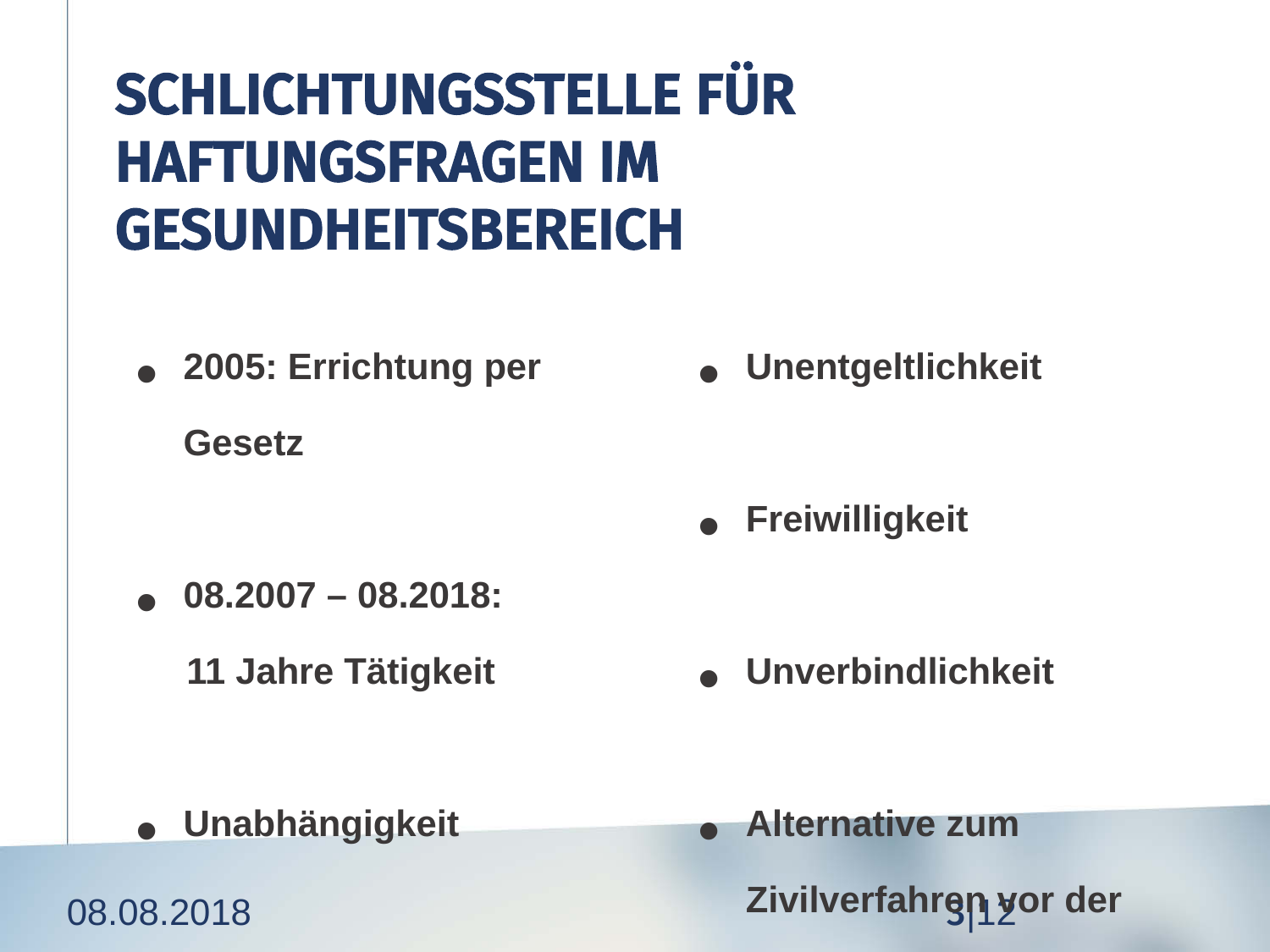

SCHLICHTUNGSSTELLE FÜR HAFTUNGSFRAGEN IM GESUNDHEITSBEREICH

2005: Errichtung per Gesetz

08.2007 – 08.2018:
     11 Jahre Tätigkeit

Unabhängigkeit

Überparteilichkeit

Zuständigkeit

Unentgeltlichkeit

Freiwilligkeit

Unverbindlichkeit

Alternative zum Zivilverfahren vor der ordentlichen Gerichtsbarbeit

08.08.2018
3|12